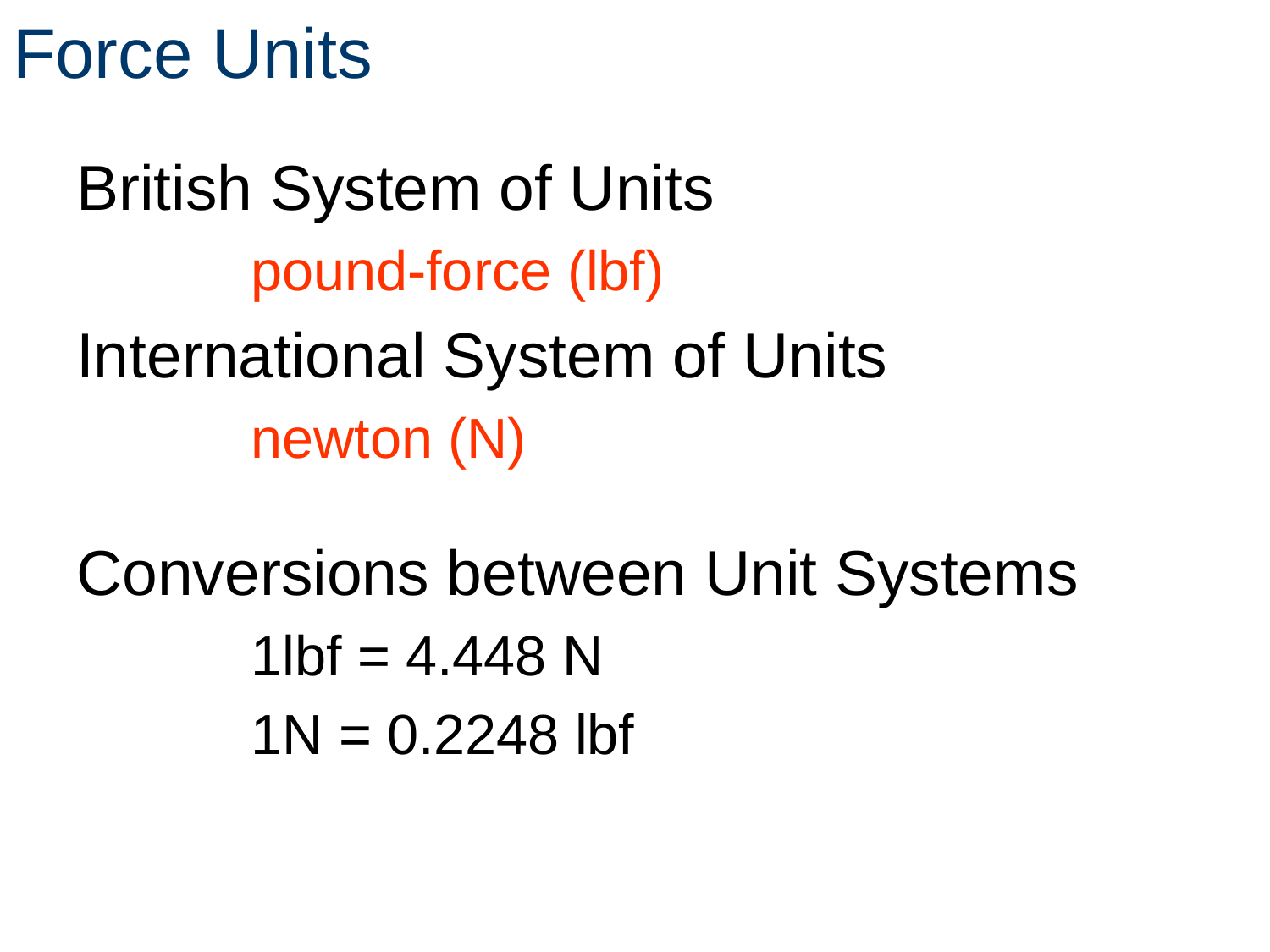

# Force Units
British System of Units
		pound-force (lbf)
International System of Units
		newton (N)

Conversions between Unit Systems
		1lbf = 4.448 N
		1N = 0.2248 lbf